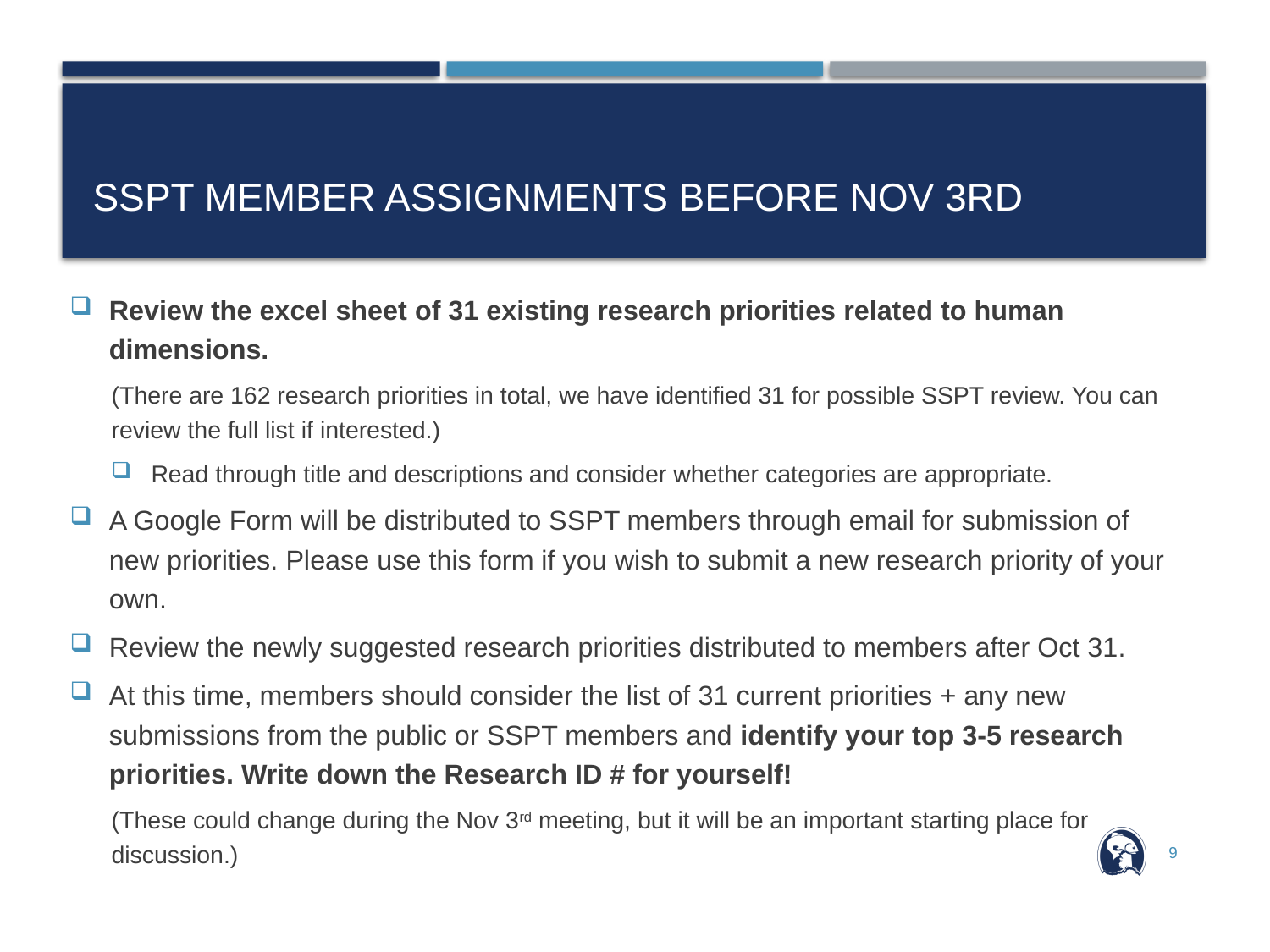

# SSPT member assignments before Nov 3rd
Review the excel sheet of 31 existing research priorities related to human dimensions.
(There are 162 research priorities in total, we have identified 31 for possible SSPT review. You can review the full list if interested.)
Read through title and descriptions and consider whether categories are appropriate.
A Google Form will be distributed to SSPT members through email for submission of new priorities. Please use this form if you wish to submit a new research priority of your own.
Review the newly suggested research priorities distributed to members after Oct 31.
At this time, members should consider the list of 31 current priorities + any new submissions from the public or SSPT members and identify your top 3-5 research priorities. Write down the Research ID # for yourself!
(These could change during the Nov 3rd meeting, but it will be an important starting place for discussion.)
9